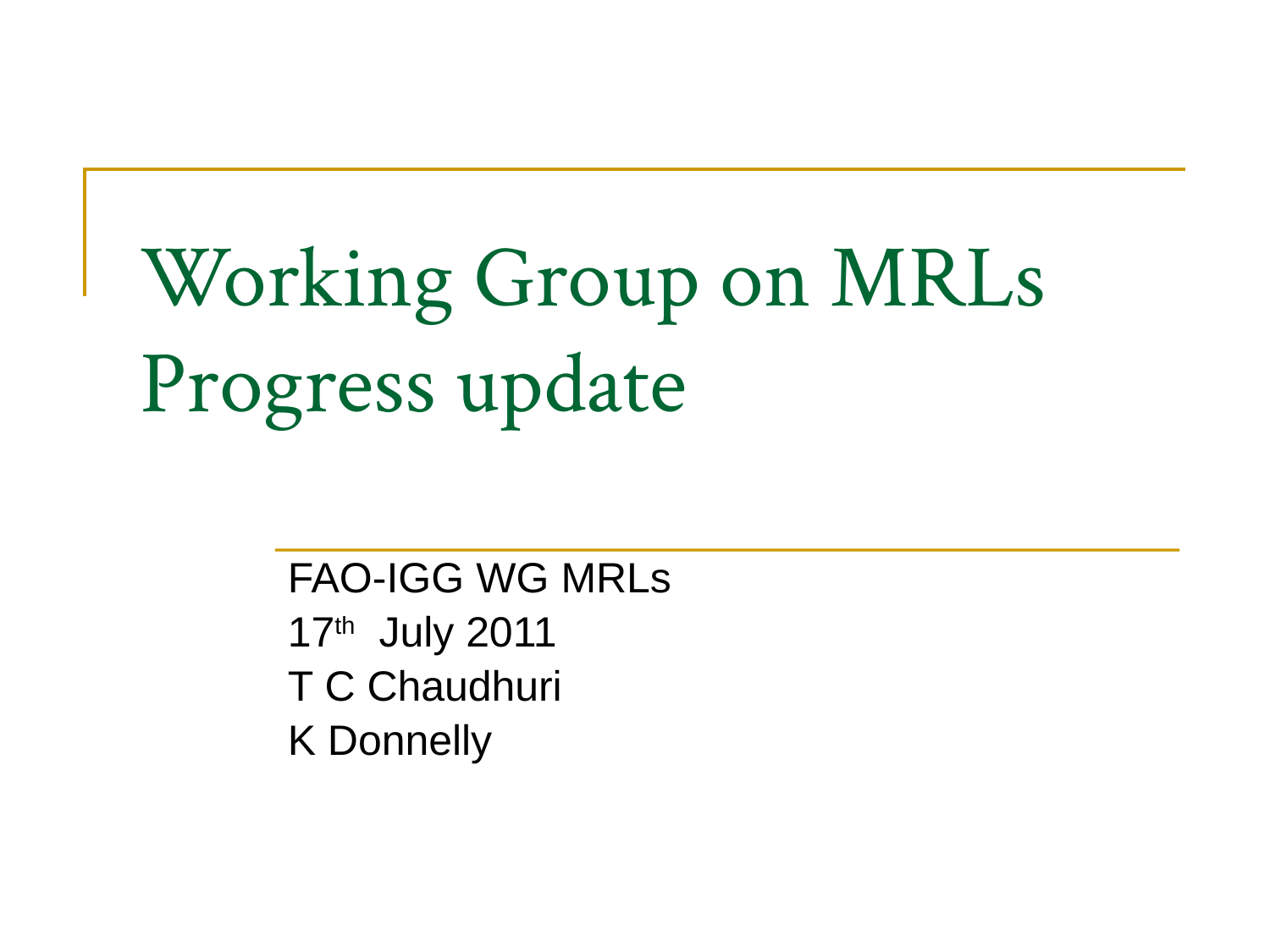

# Working Group on MRLs Progress update
FAO-IGG WG MRLs
17th  July 2011
T C Chaudhuri
K Donnelly